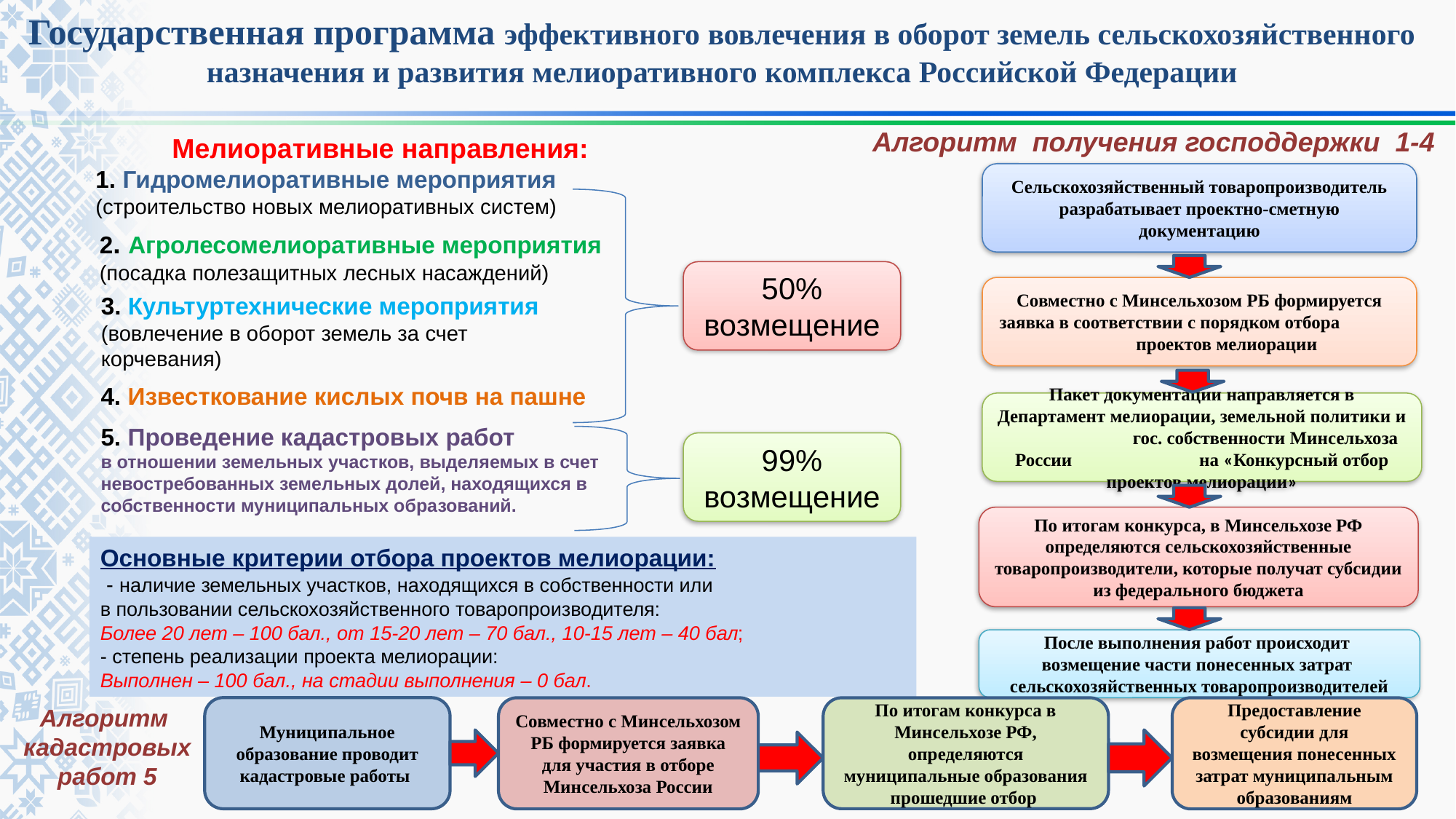

Государственная программа эффективного вовлечения в оборот земель сельскохозяйственного назначения и развития мелиоративного комплекса Российской Федерации
Алгоритм  получения господдержки  1-4
          Мелиоративные направления:
1. Гидромелиоративные мероприятия
(строительство новых мелиоративных систем)
Сельскохозяйственный товаропроизводитель разрабатывает проектно-сметную документацию

2. Агролесомелиоративные мероприятия
(посадка полезащитных лесных насаждений)

50% возмещение
Совместно с Минсельхозом РБ формируется заявка в соответствии с порядком отбора                          проектов мелиорации
3. Культуртехнические мероприятия
(вовлечение в оборот земель за счет корчевания)

4. Известкование кислых почв на пашне
Пакет документации направляется в Департамент мелиорации, земельной политики и                             гос. собственности Минсельхоза России                            на «Конкурсный отбор проектов мелиорации»
5. Проведение кадастровых работ
в отношении земельных участков, выделяемых в счет
невостребованных земельных долей, находящихся в
собственности муниципальных образований.

99% возмещение

По итогам конкурса, в Минсельхозе РФ определяются сельскохозяйственные товаропроизводители, которые получат субсидии из федерального бюджета
Основные критерии отбора проектов мелиорации:
 - наличие земельных участков, находящихся в собственности или
в пользовании сельскохозяйственного товаропроизводителя:
Более 20 лет – 100 бал., от 15-20 лет – 70 бал., 10-15 лет – 40 бал;
- степень реализации проекта мелиорации:
Выполнен – 100 бал., на стадии выполнения – 0 бал.

После выполнения работ происходит
возмещение части понесенных затрат
сельскохозяйственных товаропроизводителей
Алгоритм  кадастровых работ 5
Муниципальное образование проводит кадастровые работы
Совместно с Минсельхозом РБ формируется заявка для участия в отборе Минсельхоза России
По итогам конкурса в Минсельхозе РФ, определяются муниципальные образования прошедшие отбор
Предоставление субсидии для возмещения понесенных затрат муниципальным образованиям